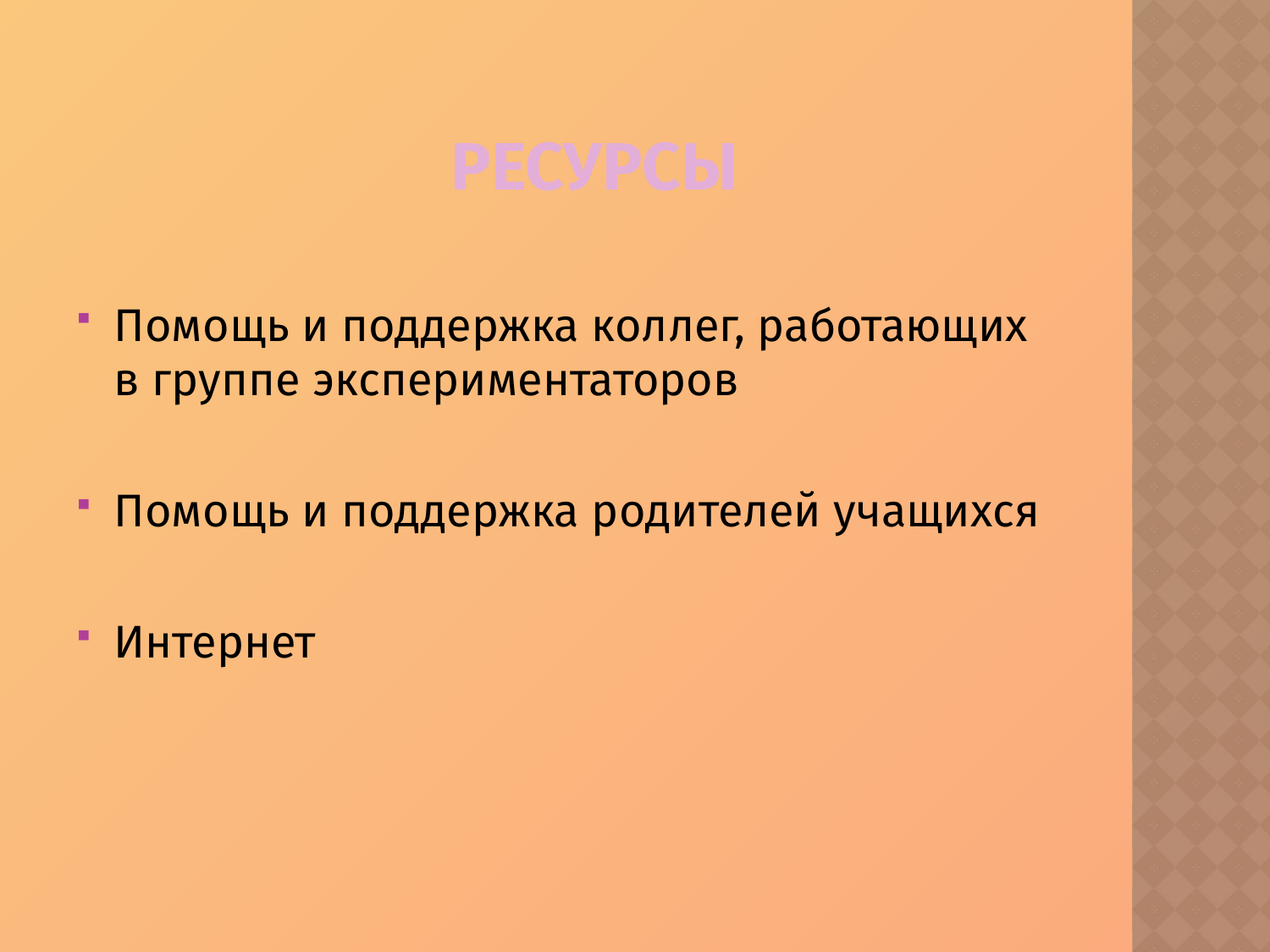

# Ресурсы

Помощь и поддержка коллег, работающих в группе экспериментаторов

Помощь и поддержка родителей учащихся

Интернет